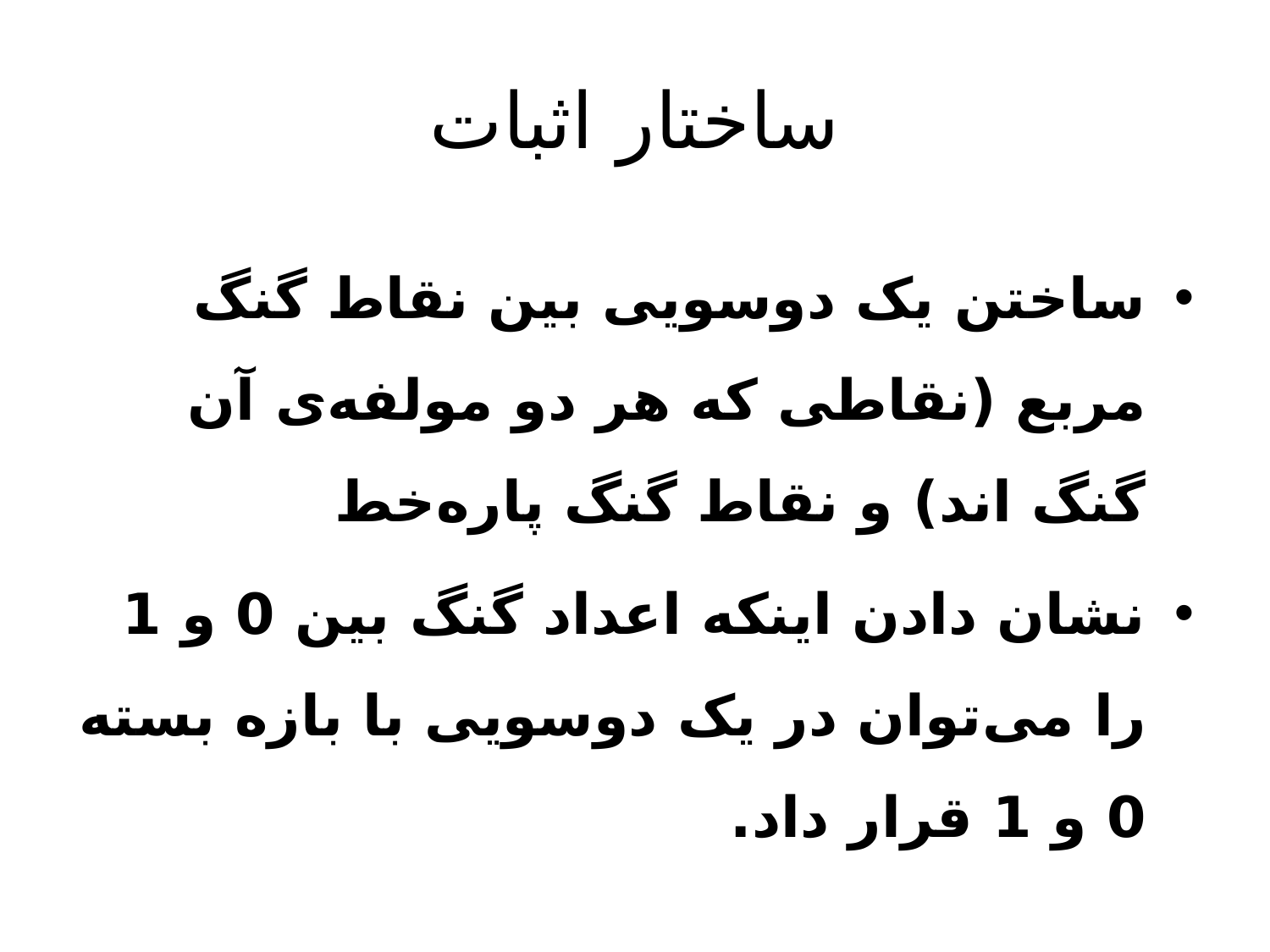

# ساختار اثبات
ساختن یک دوسویی بین نقاط گنگ مربع (نقاطی که هر دو مولفه‌ی آن گنگ اند) و نقاط گنگ پاره‌خط
نشان دادن اینکه اعداد گنگ بین 0 و 1 را می‌توان در یک دوسویی با بازه بسته 0 و 1 قرار داد.